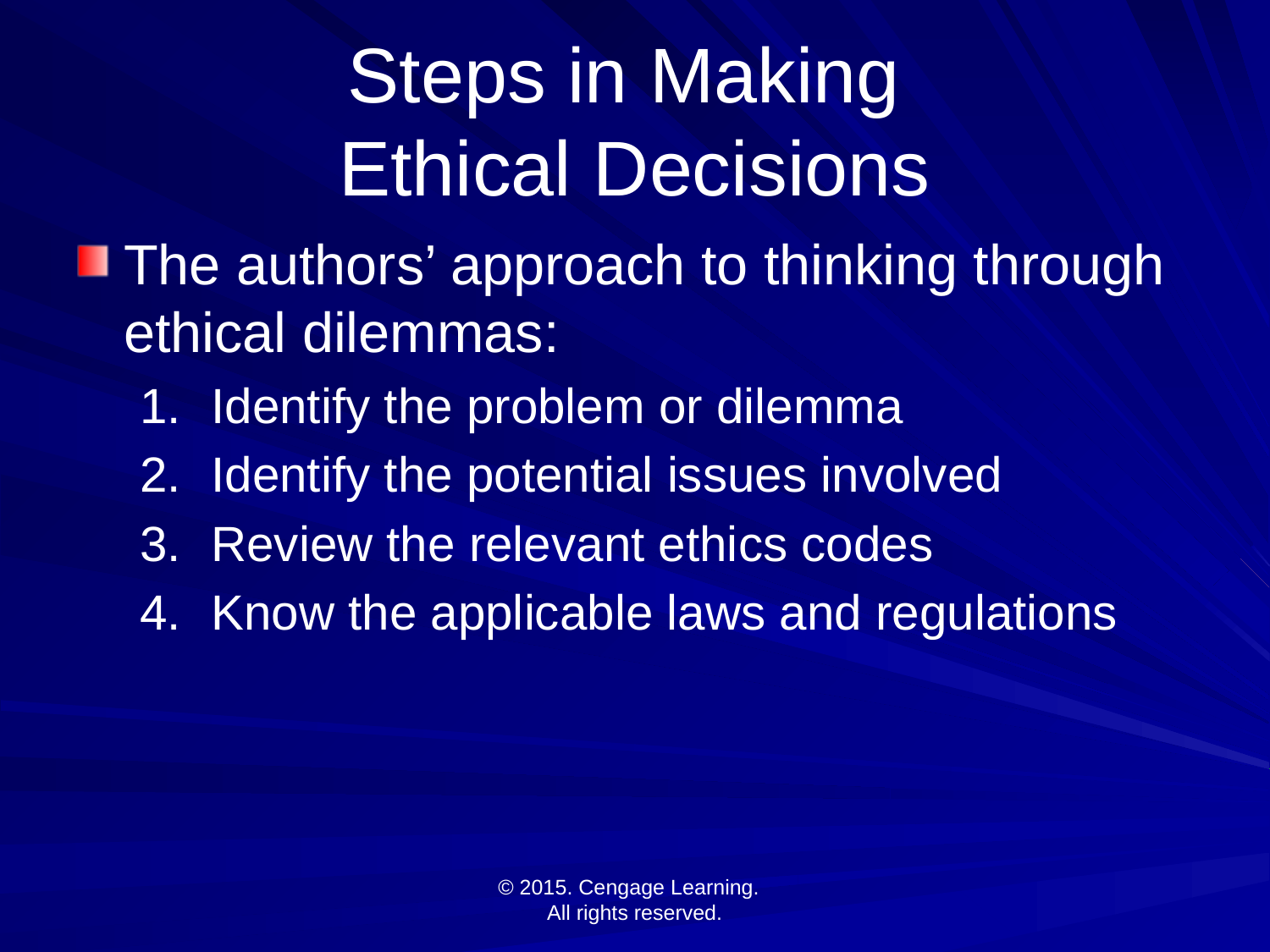

# Steps in Making Ethical Decisions
The authors’ approach to thinking through ethical dilemmas:
Identify the problem or dilemma
Identify the potential issues involved
Review the relevant ethics codes
Know the applicable laws and regulations
© 2015. Cengage Learning.
All rights reserved.